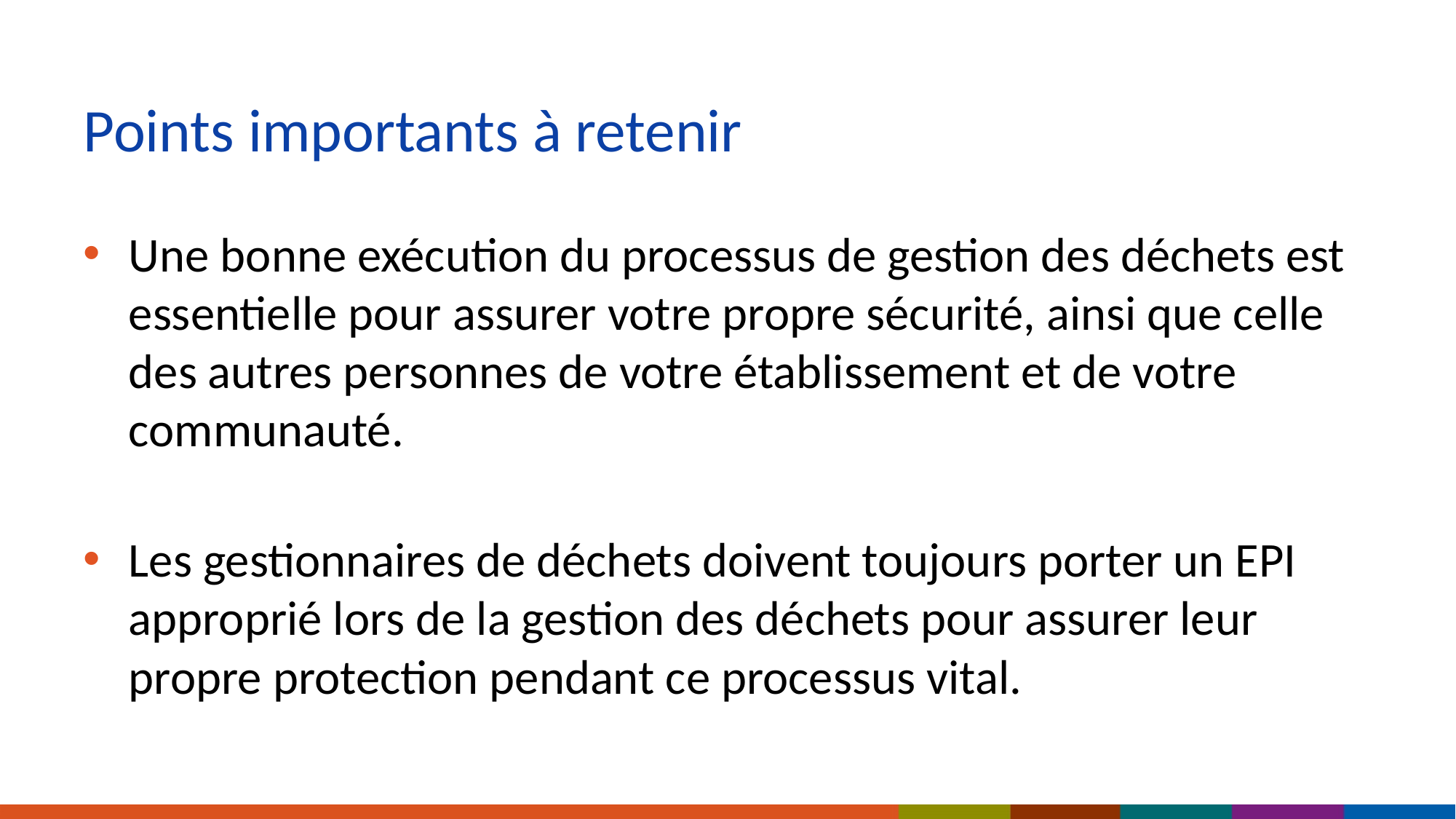

# Points importants à retenir
Une bonne exécution du processus de gestion des déchets est essentielle pour assurer votre propre sécurité, ainsi que celle des autres personnes de votre établissement et de votre communauté.

Les gestionnaires de déchets doivent toujours porter un EPI approprié lors de la gestion des déchets pour assurer leur propre protection pendant ce processus vital.